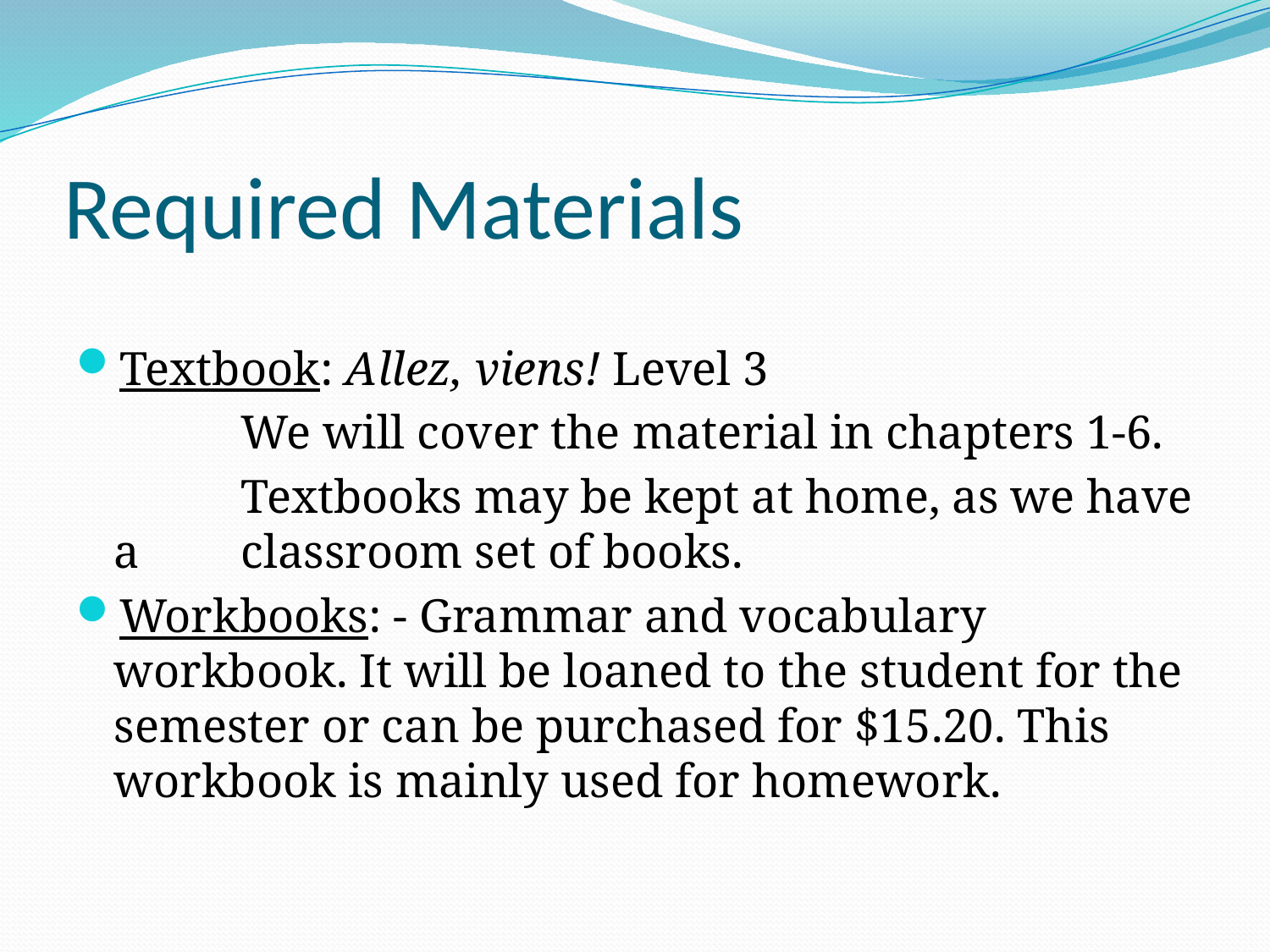

# Required Materials

Textbook: Allez, viens! Level 3
		We will cover the material in chapters 1-6.
		Textbooks may be kept at home, as we have a 	classroom set of books.
Workbooks: - Grammar and vocabulary workbook. It will be loaned to the student for the semester or can be purchased for $15.20. This workbook is mainly used for homework.